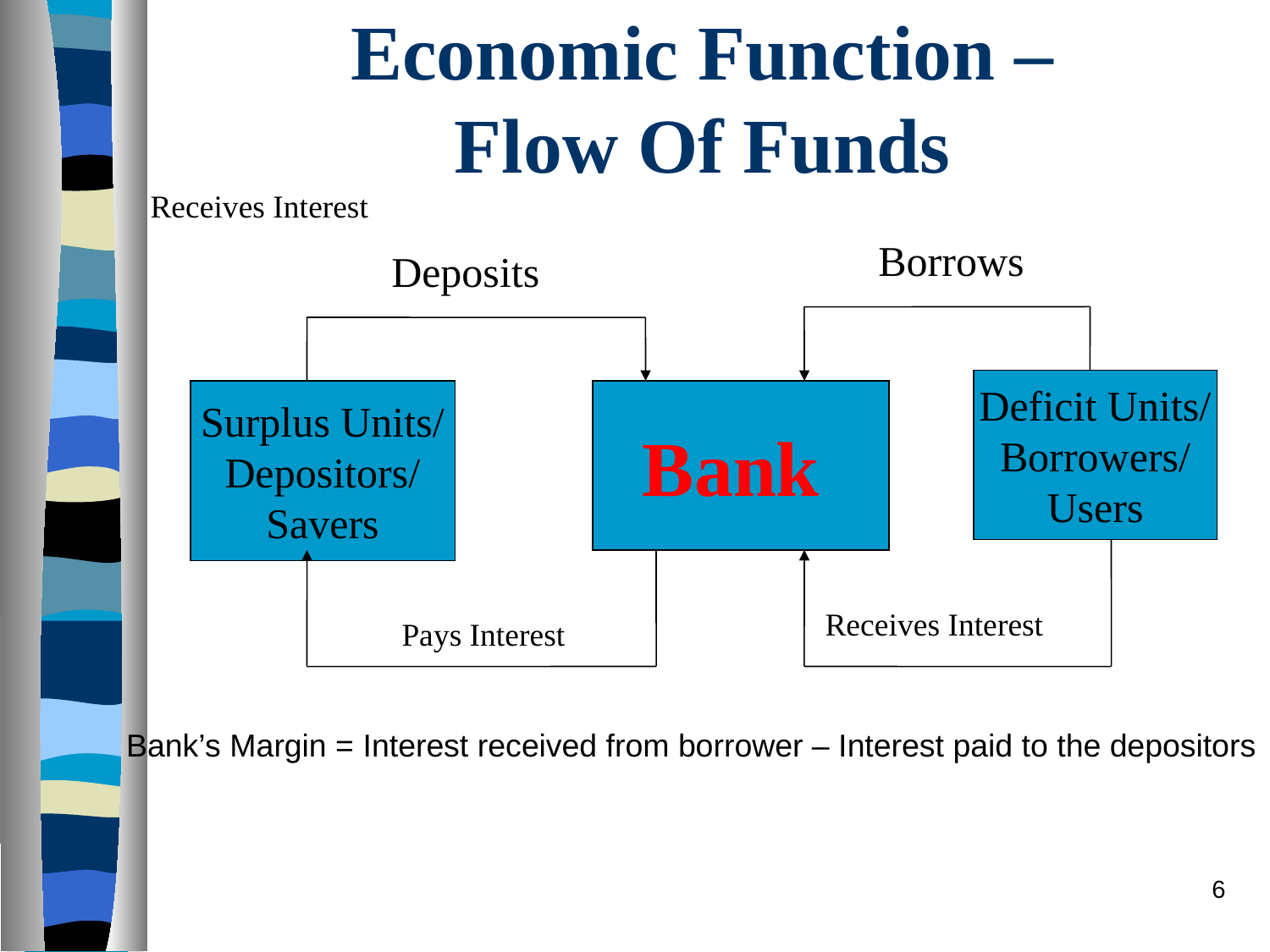

# Economic Function – Flow Of Funds
Receives Interest
Borrows
Deposits

Deficit Units/
Borrowers/
Users
Surplus Units/
Depositors/
Savers
Bank

Receives Interest
Pays Interest

Bank’s Margin = Interest received from borrower – Interest paid to the depositors
6